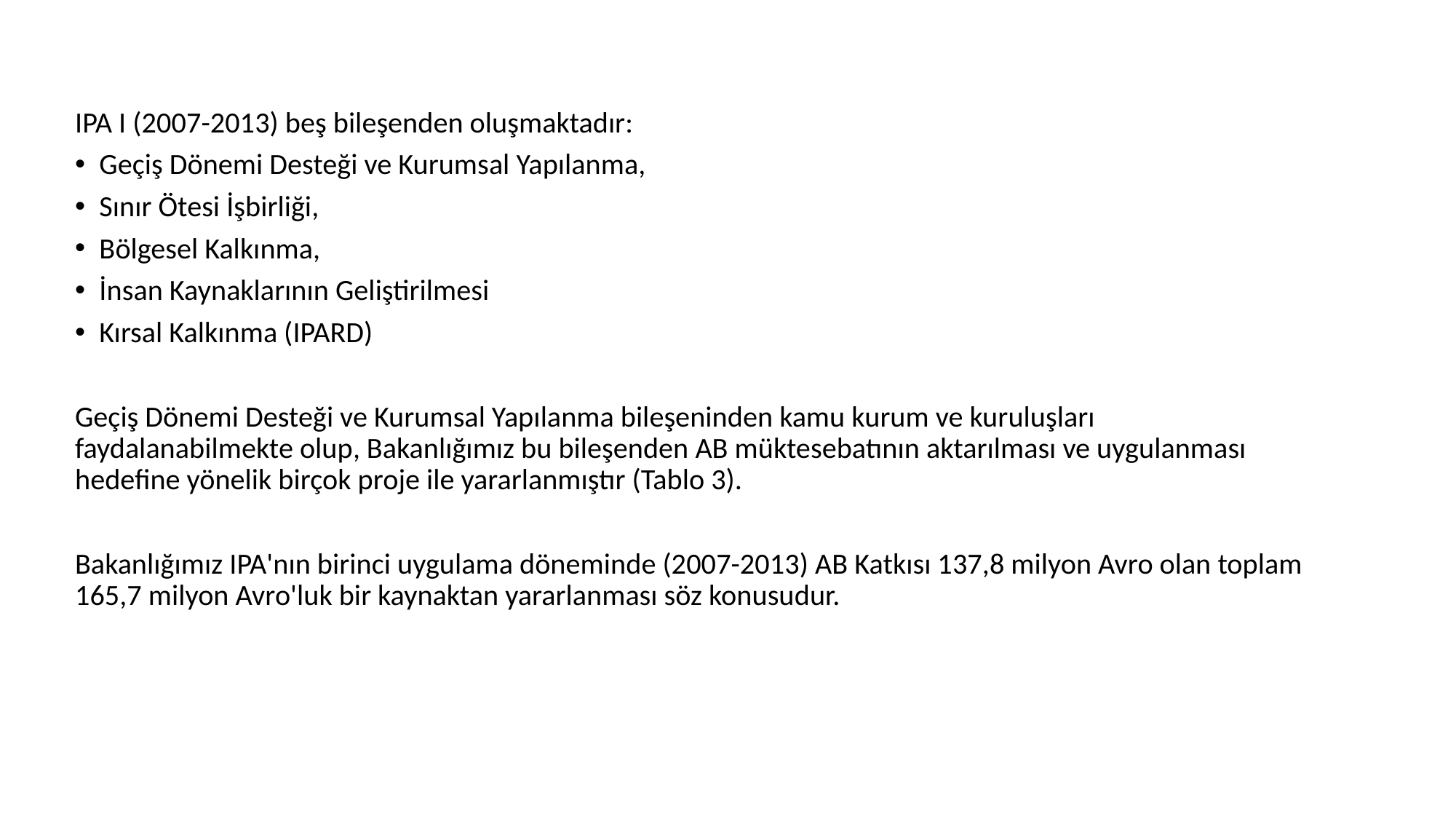

IPA I (2007-2013) beş bileşenden oluşmaktadır:
Geçiş Dönemi Desteği ve Kurumsal Yapılanma,
Sınır Ötesi İşbirliği,
Bölgesel Kalkınma,
İnsan Kaynaklarının Geliştirilmesi
Kırsal Kalkınma (IPARD)

Geçiş Dönemi Desteği ve Kurumsal Yapılanma bileşeninden kamu kurum ve kuruluşları faydalanabilmekte olup, Bakanlığımız bu bileşenden AB müktesebatının aktarılması ve uygulanması hedefine yönelik birçok proje ile yararlanmıştır (Tablo 3).

Bakanlığımız IPA'nın birinci uygulama döneminde (2007-2013) AB Katkısı 137,8 milyon Avro olan toplam 165,7 milyon Avro'luk bir kaynaktan yararlanması söz konusudur.